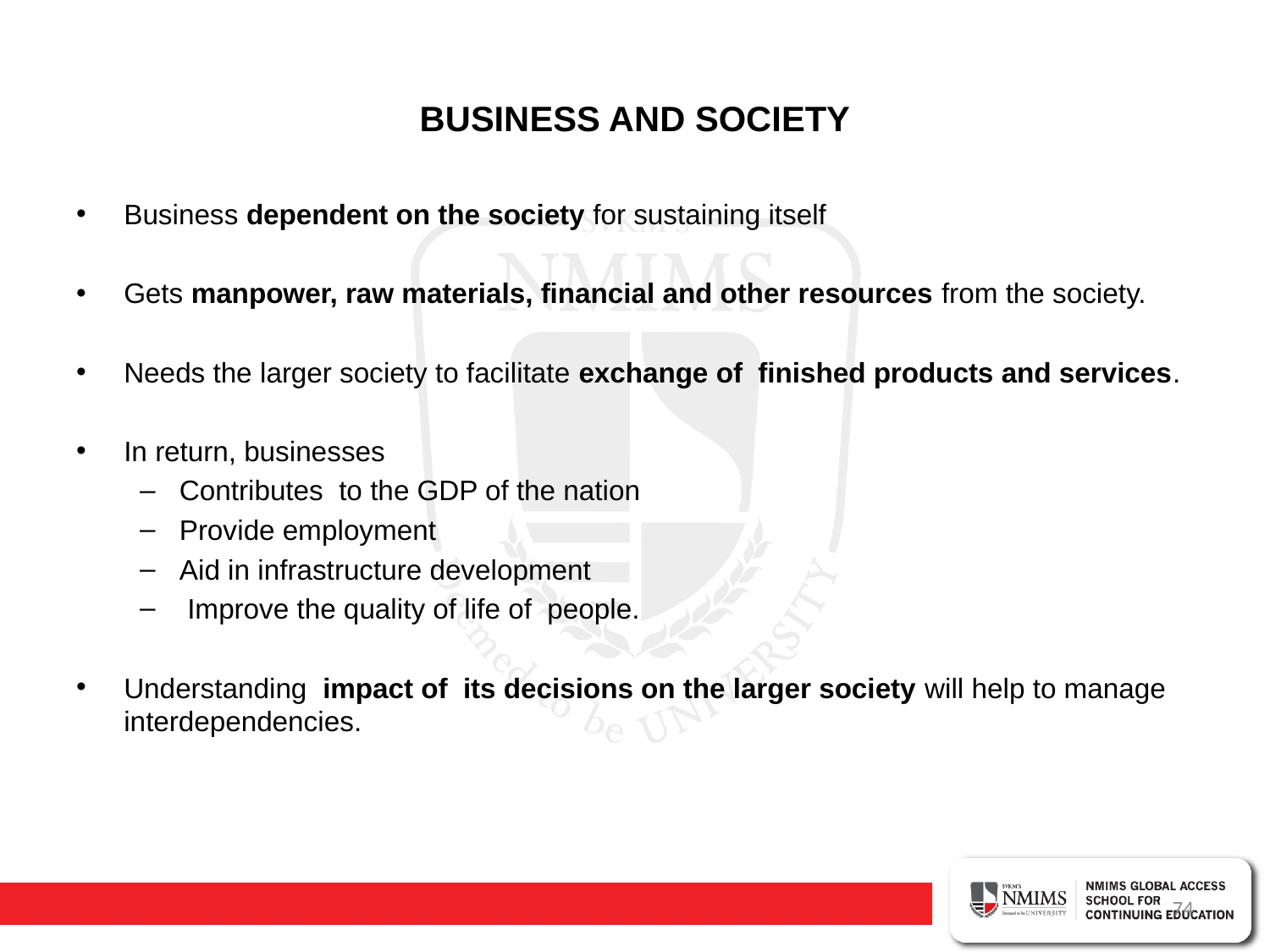

# BUSINESS AND SOCIETY
Business dependent on the society for sustaining itself

Gets manpower, raw materials, financial and other resources from the society.

Needs the larger society to facilitate exchange of  finished products and services.

In return, businesses
Contributes  to the GDP of the nation
Provide employment
Aid in infrastructure development
 Improve the quality of life of  people.

Understanding  impact of  its decisions on the larger society will help to manage  interdependencies.
74